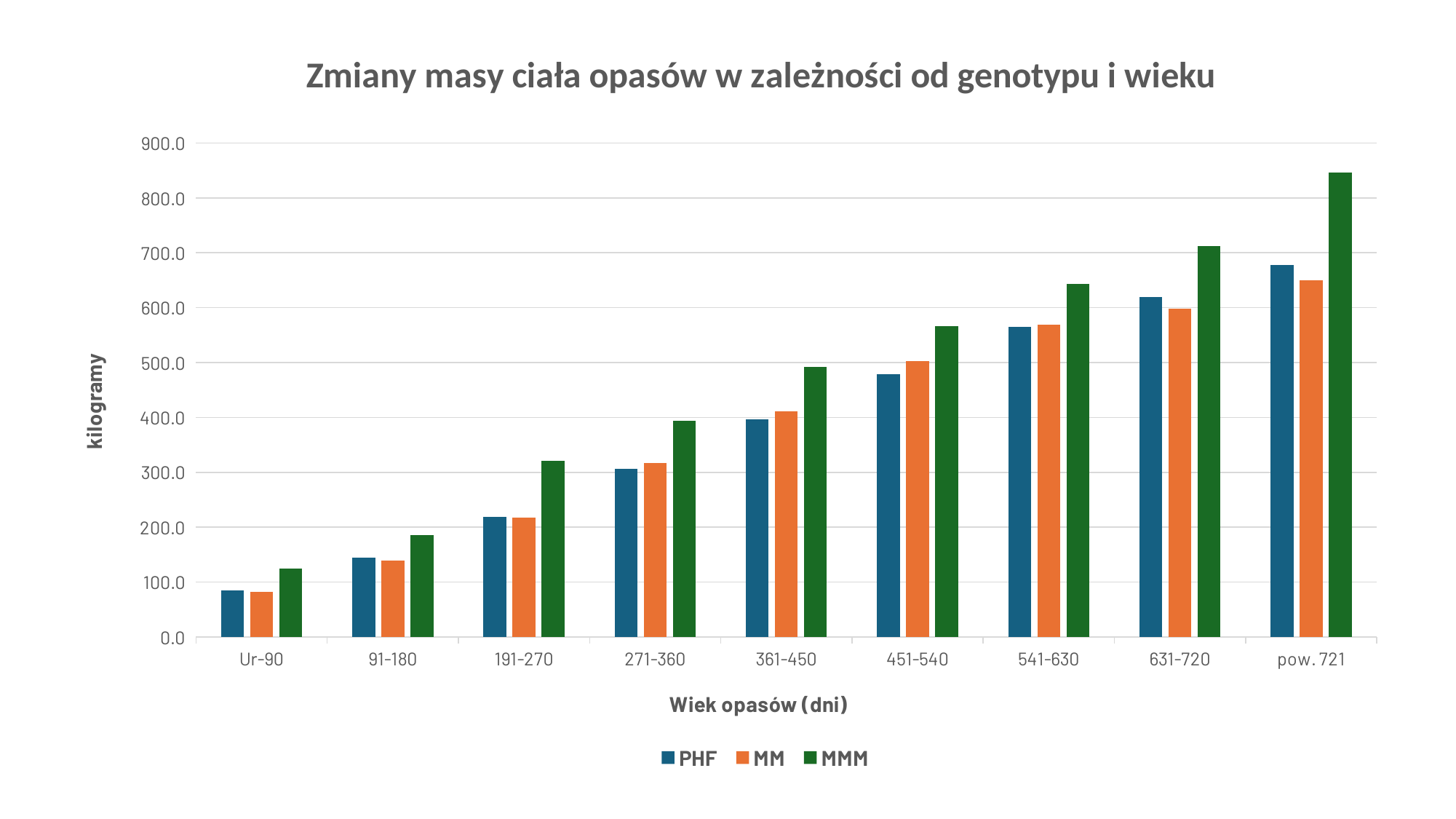

### Chart: Zmiany masy ciała opasów w zależności od genotypu i wieku

| Category | PHF | MM | MMM |
|---|---|---|---|
| Ur-90 | 84.4905660377359 | 81.73684210526324 | 124.81818181818176 |
| 91-180 | 144.80714285714282 | 139.33333333333331 | 185.28260869565202 |
| 191-270 | 218.50925925925935 | 217.96395939086312 | 321.20809248554895 |
| 271-360 | 307.0102389078499 | 316.56308411214957 | 394.45882352941163 |
| 361-450 | 397.0234113712374 | 411.75565610859735 | 492.4444444444436 |
| 451-540 | 478.1555555555556 | 503.036866359447 | 566.4439252336447 |
| 541-630 | 564.7526881720429 | 569.2790697674419 | 642.6551724137927 |
| 631-720 | 619.3333333333334 | 597.8793103448276 | 711.7295597484278 |
| pow. 721 | 677.9843750000006 | 649.3333333333293 | 846.6446280991757 |